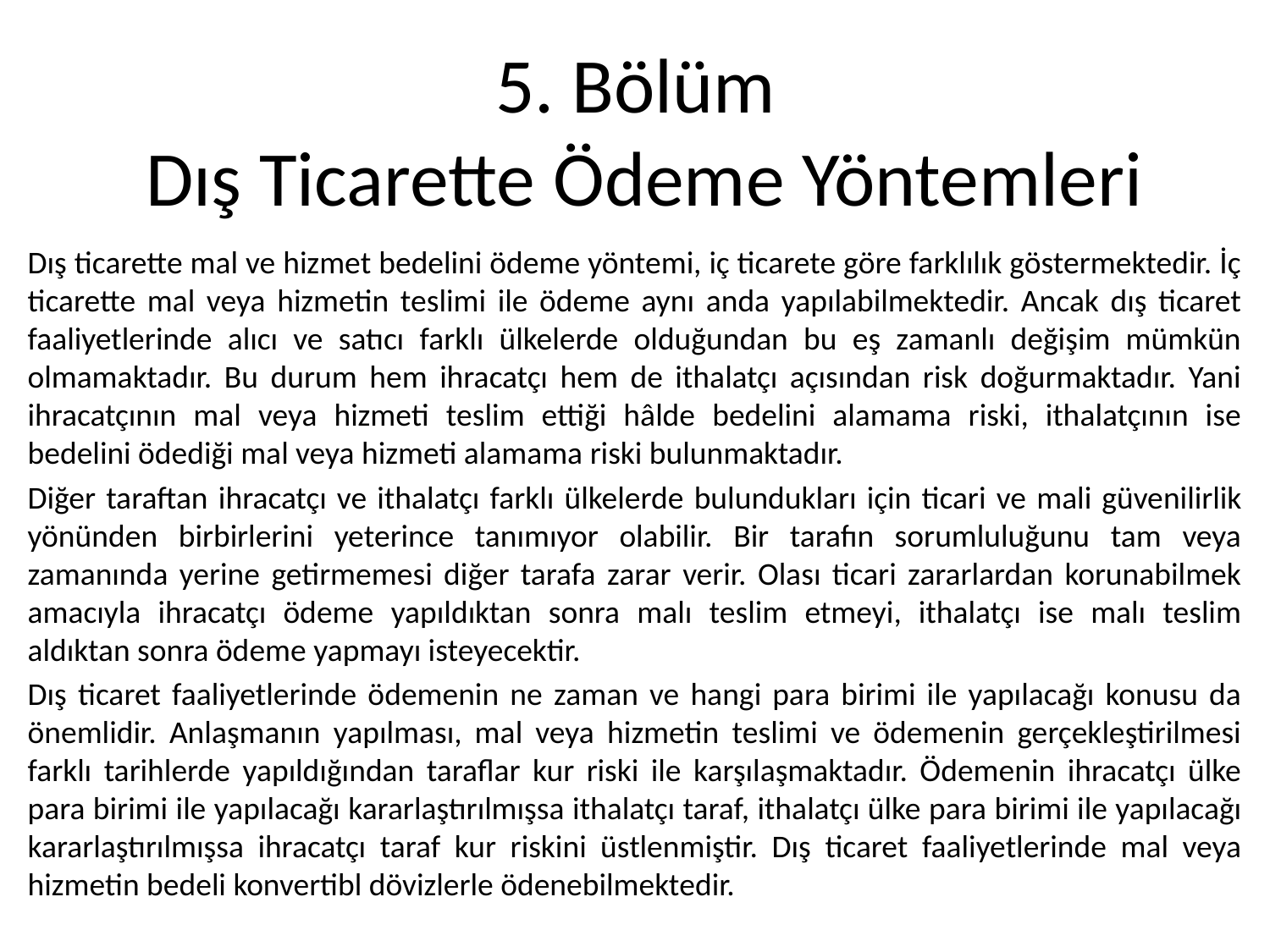

# 5. Bölüm Dış Ticarette Ödeme Yöntemleri
Dış ticarette mal ve hizmet bedelini ödeme yöntemi, iç ticarete göre farklılık göstermektedir. İç ticarette mal veya hizmetin teslimi ile ödeme aynı anda yapılabilmektedir. Ancak dış ticaret faaliyetlerinde alıcı ve satıcı farklı ülkelerde olduğundan bu eş zamanlı değişim mümkün olmamaktadır. Bu durum hem ihracatçı hem de ithalatçı açısından risk doğurmaktadır. Yani ihracatçının mal veya hizmeti teslim ettiği hâlde bedelini alamama riski, ithalatçının ise bedelini ödediği mal veya hizmeti alamama riski bulunmaktadır.
Diğer taraftan ihracatçı ve ithalatçı farklı ülkelerde bulundukları için ticari ve mali güvenilirlik yönünden birbirlerini yeterince tanımıyor olabilir. Bir tarafın sorumluluğunu tam veya zamanında yerine getirmemesi diğer tarafa zarar verir. Olası ticari zararlardan korunabilmek amacıyla ihracatçı ödeme yapıldıktan sonra malı teslim etmeyi, ithalatçı ise malı teslim aldıktan sonra ödeme yapmayı isteyecektir.
Dış ticaret faaliyetlerinde ödemenin ne zaman ve hangi para birimi ile yapılacağı konusu da önemlidir. Anlaşmanın yapılması, mal veya hizmetin teslimi ve ödemenin gerçekleştirilmesi farklı tarihlerde yapıldığından taraflar kur riski ile karşılaşmaktadır. Ödemenin ihracatçı ülke para birimi ile yapılacağı kararlaştırılmışsa ithalatçı taraf, ithalatçı ülke para birimi ile yapılacağı kararlaştırılmışsa ihracatçı taraf kur riskini üstlenmiştir. Dış ticaret faaliyetlerinde mal veya hizmetin bedeli konvertibl dövizlerle ödenebilmektedir.